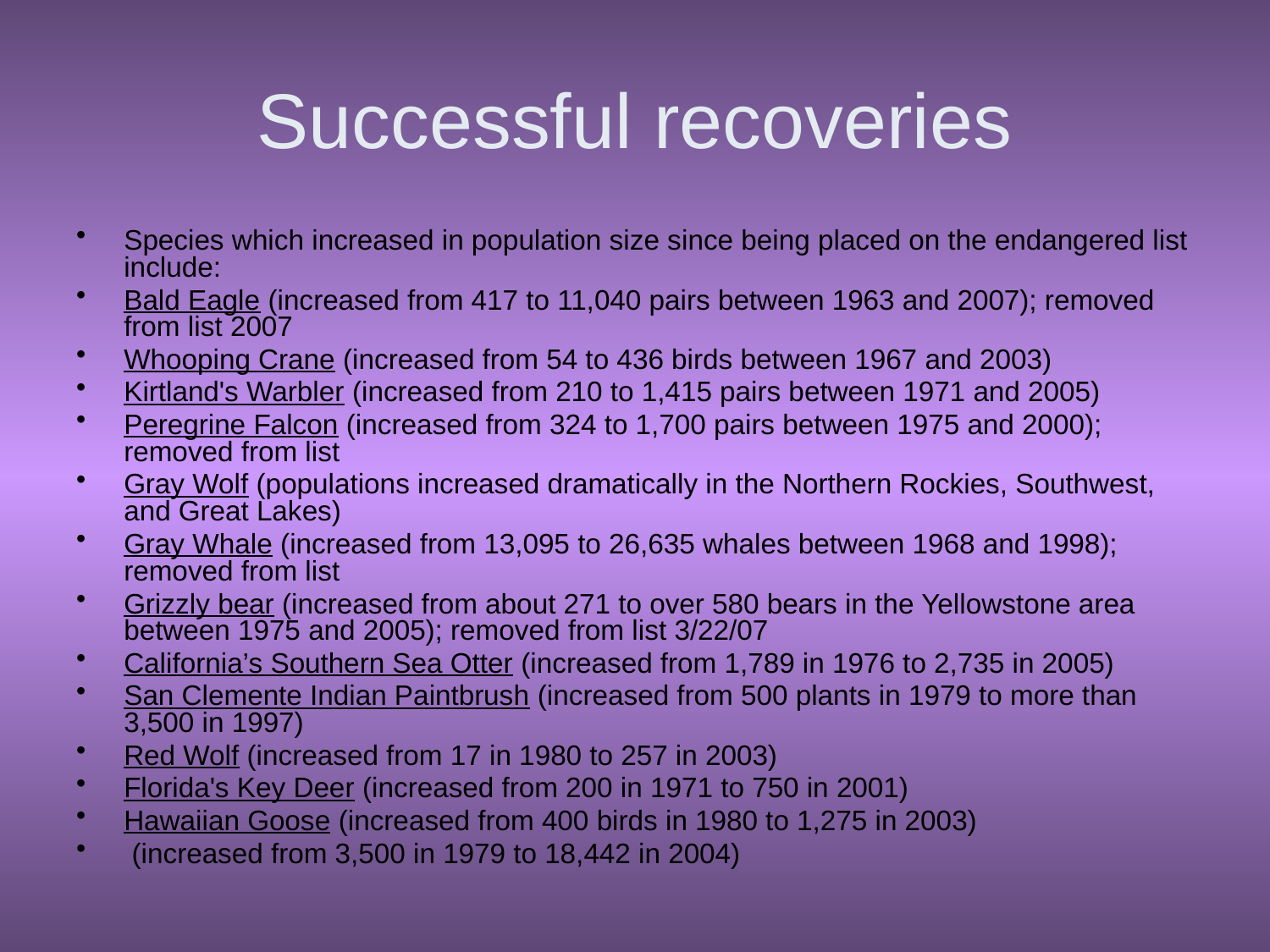

# Successful recoveries
Species which increased in population size since being placed on the endangered list include:
Bald Eagle (increased from 417 to 11,040 pairs between 1963 and 2007); removed from list 2007
Whooping Crane (increased from 54 to 436 birds between 1967 and 2003)
Kirtland's Warbler (increased from 210 to 1,415 pairs between 1971 and 2005)
Peregrine Falcon (increased from 324 to 1,700 pairs between 1975 and 2000); removed from list
Gray Wolf (populations increased dramatically in the Northern Rockies, Southwest, and Great Lakes)
Gray Whale (increased from 13,095 to 26,635 whales between 1968 and 1998); removed from list
Grizzly bear (increased from about 271 to over 580 bears in the Yellowstone area between 1975 and 2005); removed from list 3/22/07
California’s Southern Sea Otter (increased from 1,789 in 1976 to 2,735 in 2005)
San Clemente Indian Paintbrush (increased from 500 plants in 1979 to more than 3,500 in 1997)
Red Wolf (increased from 17 in 1980 to 257 in 2003)
Florida's Key Deer (increased from 200 in 1971 to 750 in 2001)
Hawaiian Goose (increased from 400 birds in 1980 to 1,275 in 2003)
 (increased from 3,500 in 1979 to 18,442 in 2004)